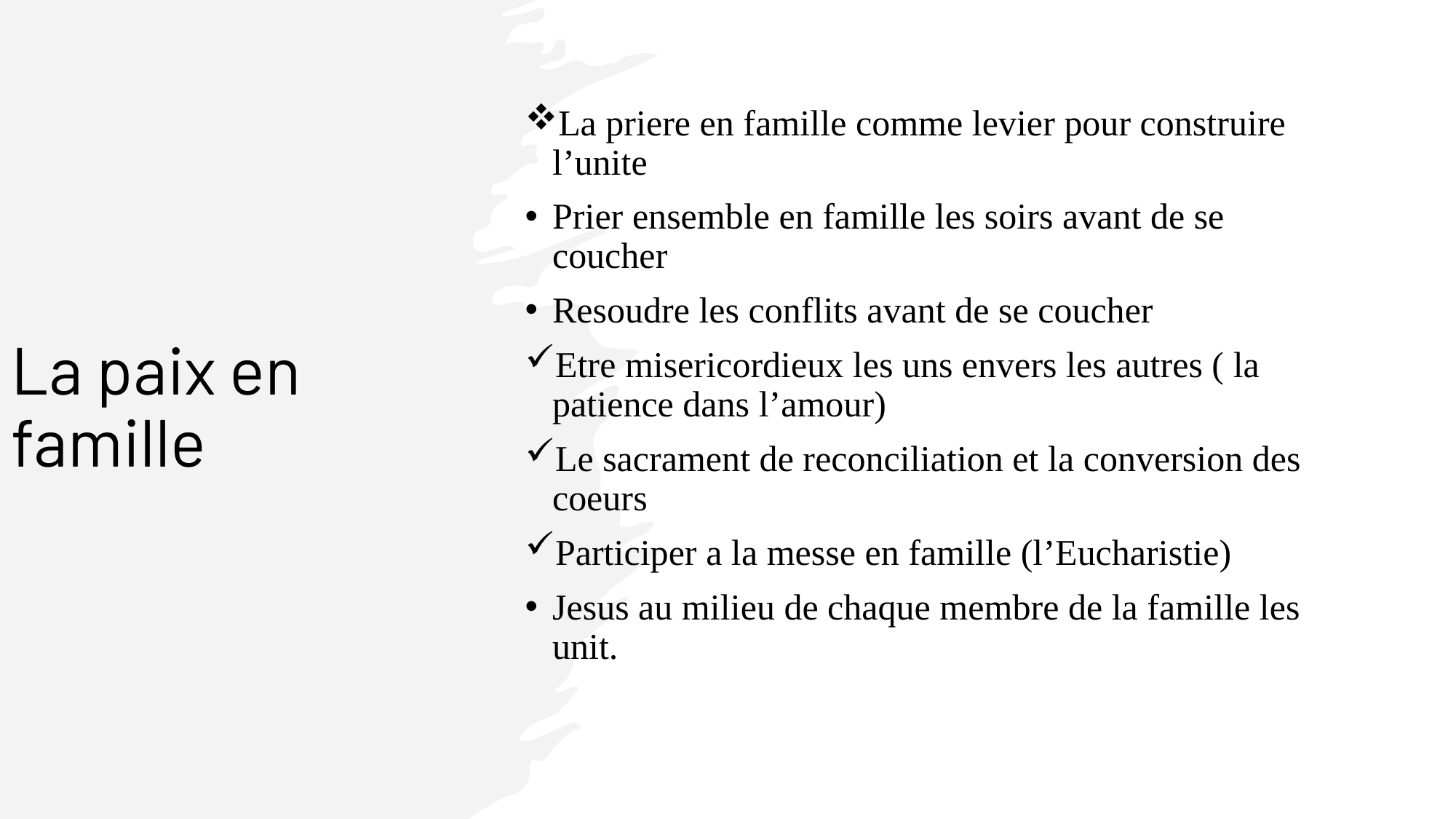

# La paix en famille
La priere en famille comme levier pour construire l’unite
Prier ensemble en famille les soirs avant de se coucher
Resoudre les conflits avant de se coucher
Etre misericordieux les uns envers les autres ( la patience dans l’amour)
Le sacrament de reconciliation et la conversion des coeurs
Participer a la messe en famille (l’Eucharistie)
Jesus au milieu de chaque membre de la famille les unit.